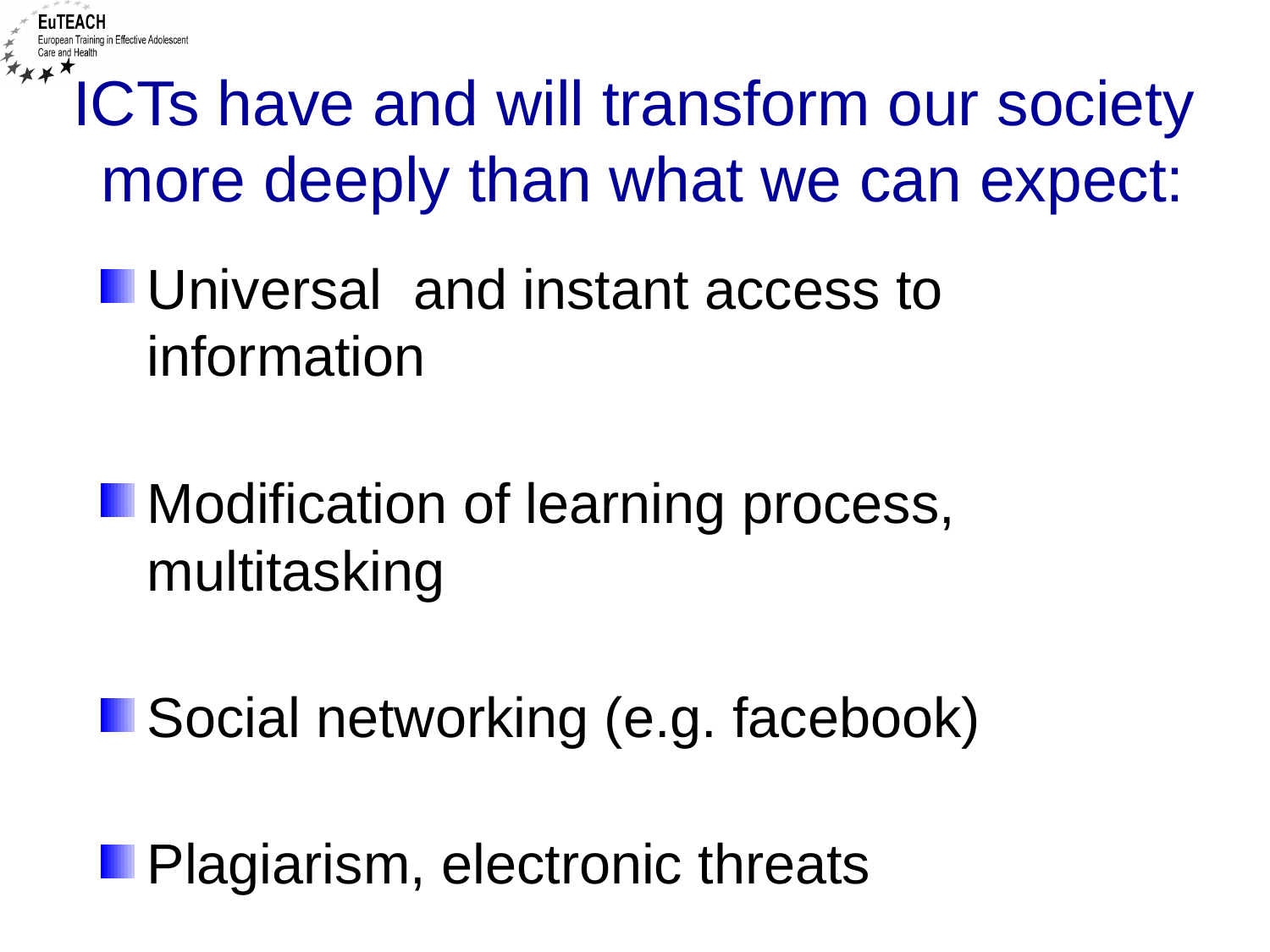

ICTs have and will transform our society
more deeply than what we can expect:
Universal  and instant access to information
Modification of learning process, multitasking
Social networking (e.g. facebook)
Plagiarism, electronic threats